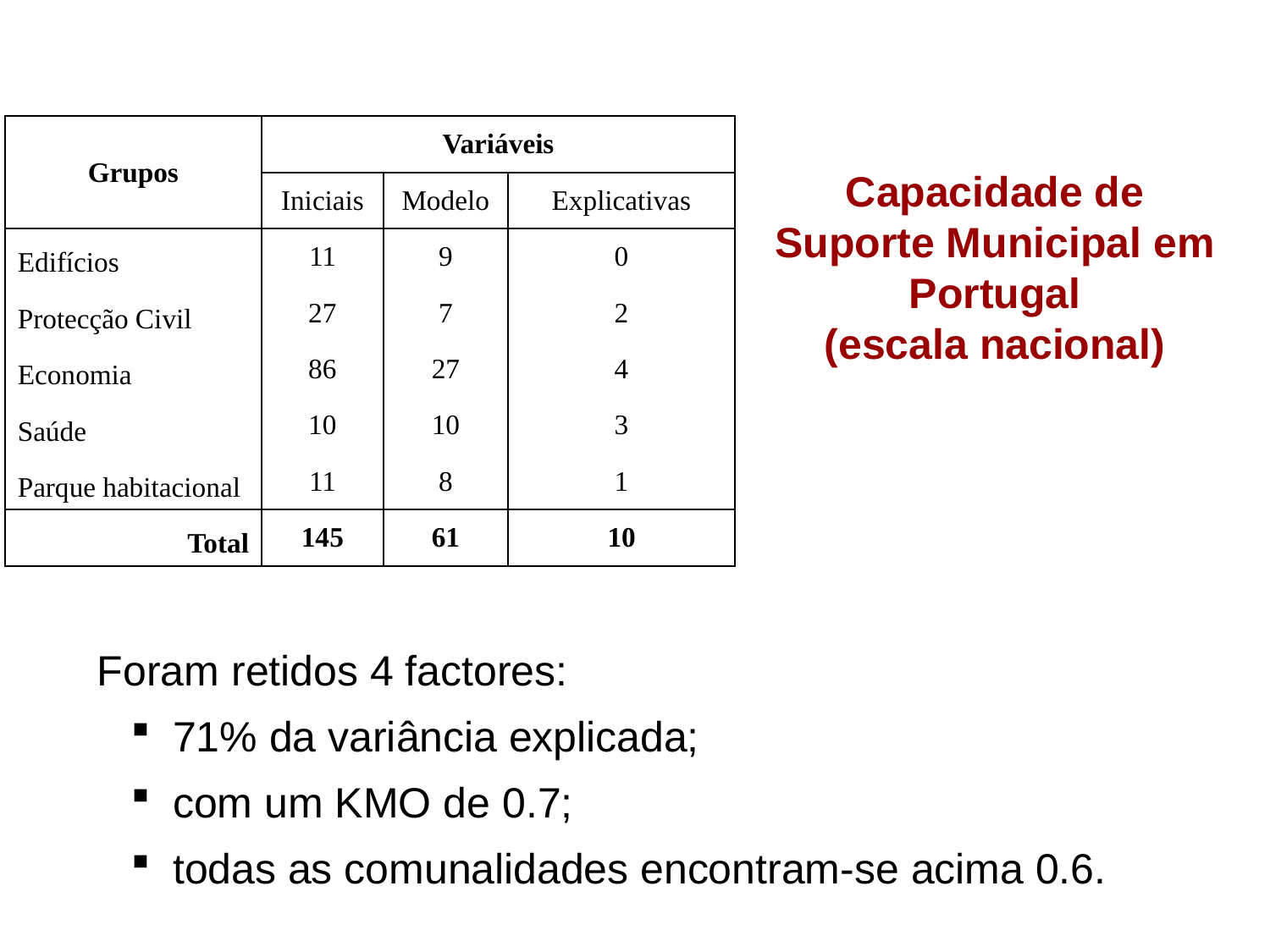

| Grupos | Variáveis |  |  |
| --- | --- | --- | --- |
|  | Iniciais | Modelo | Explicativas |
| Edifícios | 11 | 9 | 0 |
| Protecção Civil | 27 | 7 | 2 |
| Economia | 86 | 27 | 4 |
| Saúde | 10 | 10 | 3 |
| Parque habitacional | 11 | 8 | 1 |
| Total | 145 | 61 | 10 |
Capacidade de Suporte Municipal em
Portugal
(escala nacional)

Foram retidos 4 factores:
 71% da variância explicada;
 com um KMO de 0.7;
 todas as comunalidades encontram-se acima 0.6.